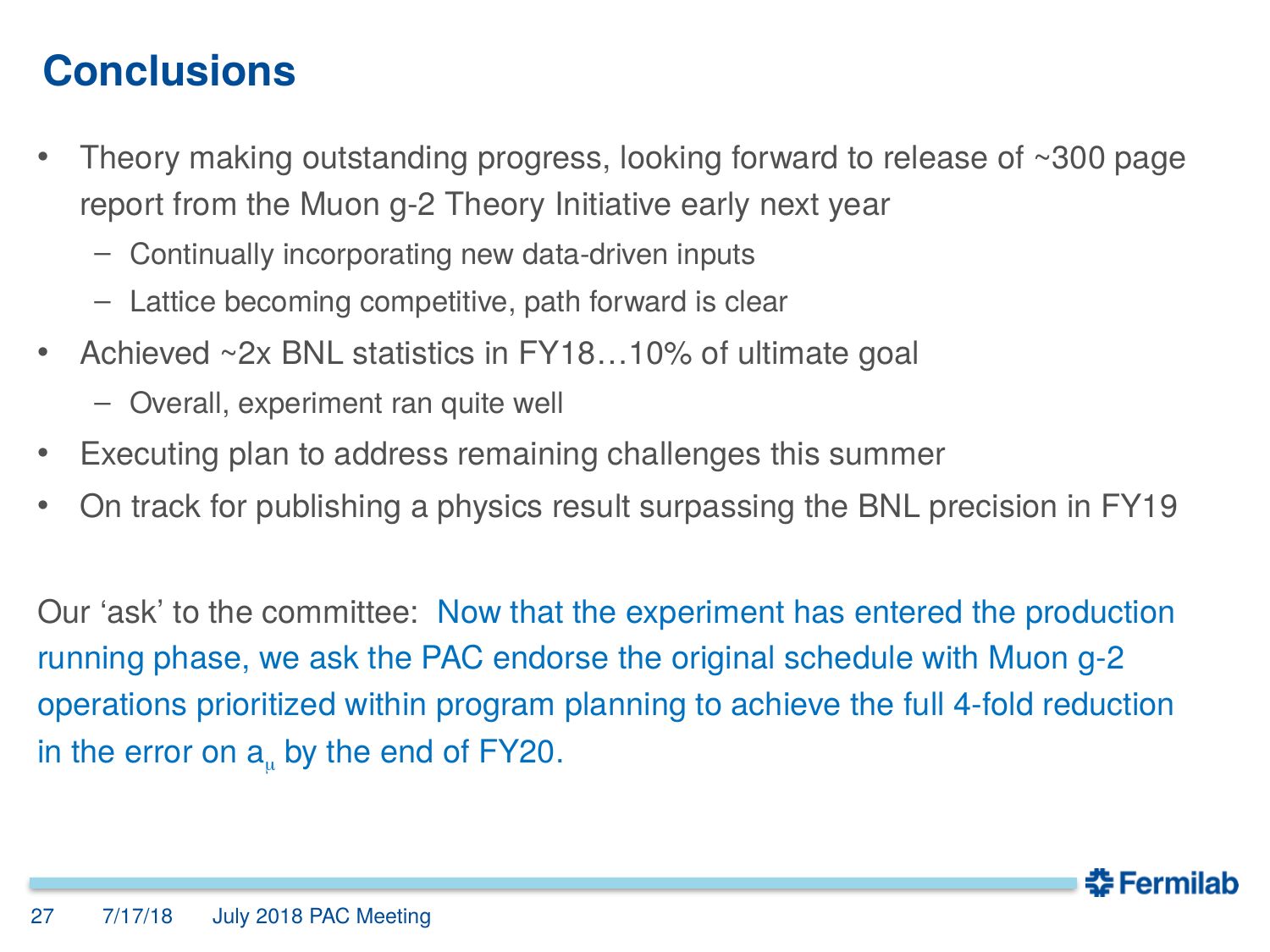

# Conclusions
Theory making outstanding progress, looking forward to release of ~300 page report from the Muon g-2 Theory Initiative early next year
Continually incorporating new data-driven inputs
Lattice becoming competitive, path forward is clear
Achieved ~2x BNL statistics in FY18…10% of ultimate goal
Overall, experiment ran quite well
Executing plan to address remaining challenges this summer
On track for publishing a physics result surpassing the BNL precision in FY19

Our ‘ask’ to the committee:  Now that the experiment has entered the production running phase, we ask the PAC endorse the original schedule with Muon g-2 operations prioritized within program planning to achieve the full 4-fold reduction in the error on aμ by the end of FY20.

27
7/17/18
July 2018 PAC Meeting